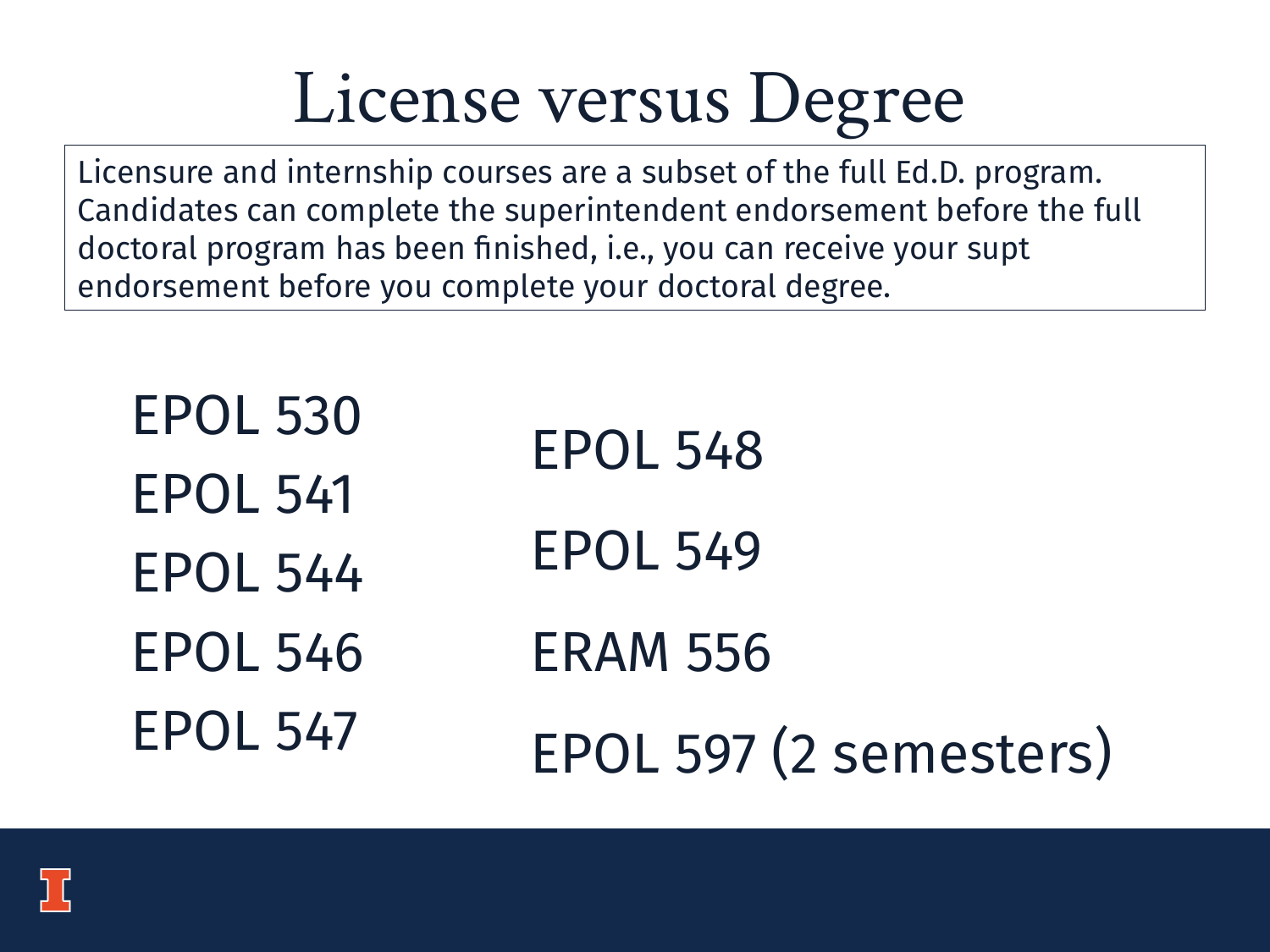

# License versus Degree
Licensure and internship courses are a subset of the full Ed.D. program. Candidates can complete the superintendent endorsement before the full doctoral program has been finished, i.e., you can receive your supt endorsement before you complete your doctoral degree.
EPOL 530
EPOL 541
EPOL 544
EPOL 546
EPOL 547
EPOL 548
EPOL 549
ERAM 556
EPOL 597 (2 semesters)